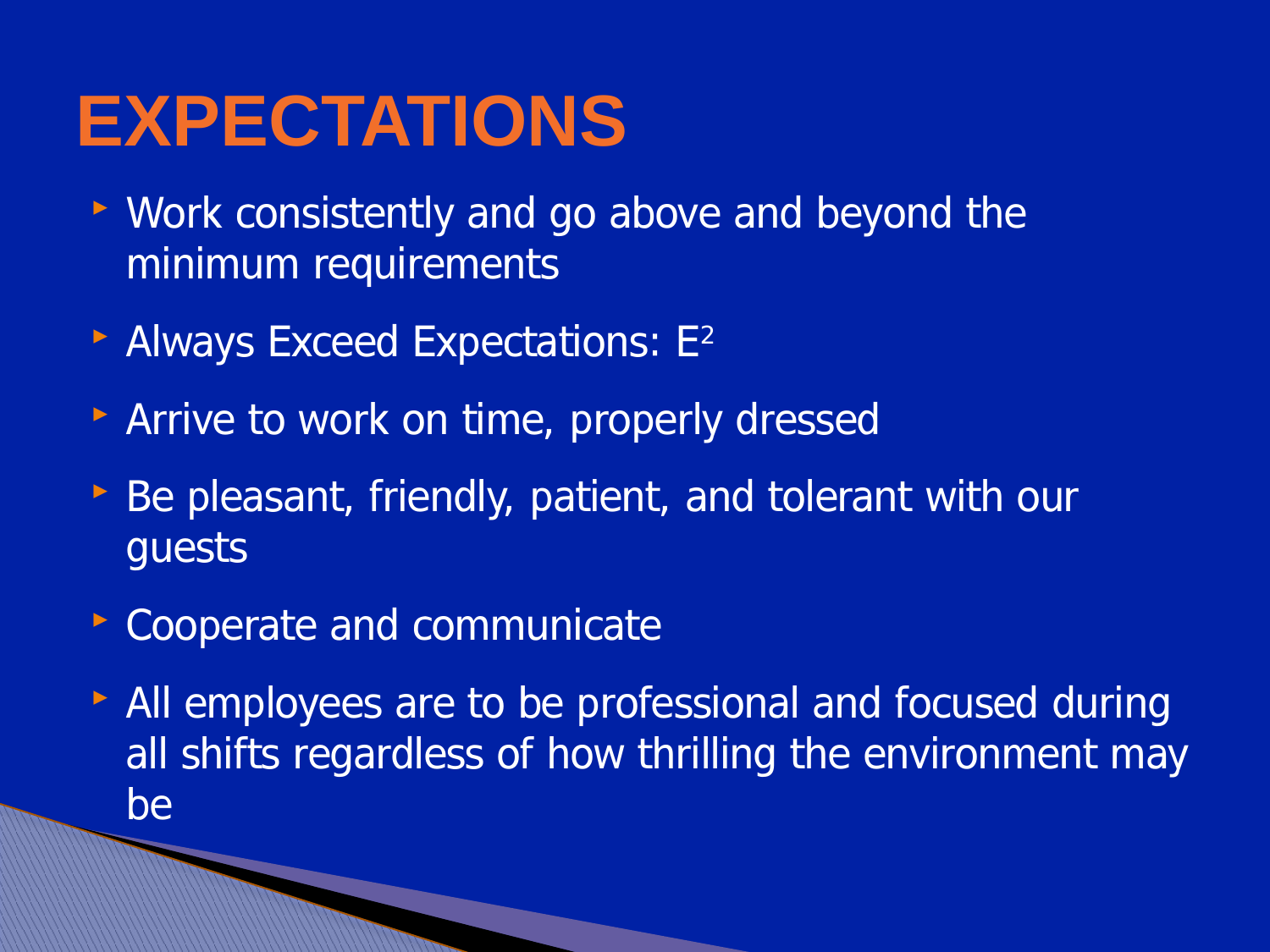

# Expectations
Work consistently and go above and beyond the minimum requirements

Always Exceed Expectations: E2

Arrive to work on time, properly dressed

Be pleasant, friendly, patient, and tolerant with our guests

Cooperate and communicate

All employees are to be professional and focused during all shifts regardless of how thrilling the environment may be